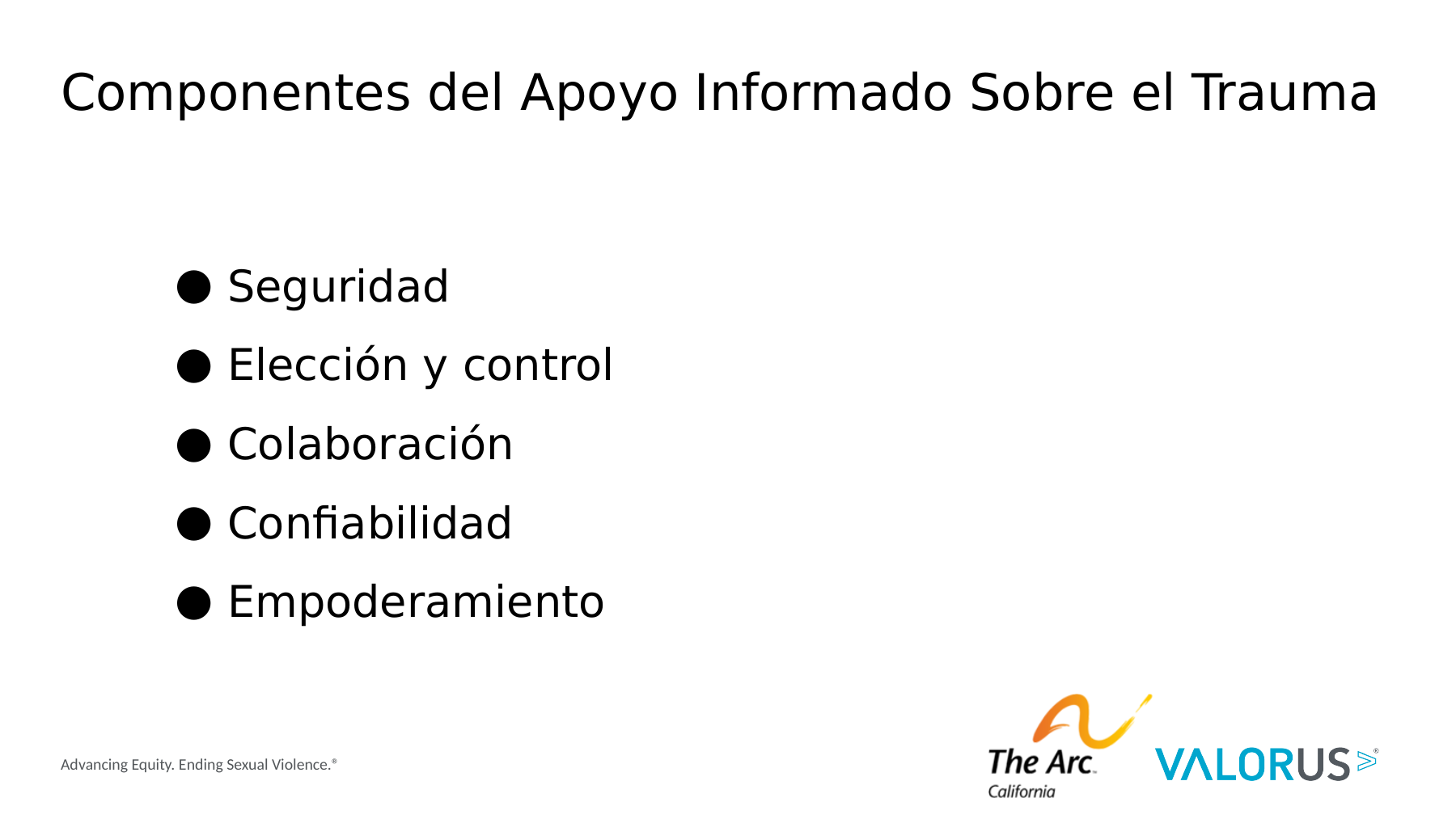

# Componentes del Apoyo Informado Sobre el Trauma

Seguridad
Elección y control
Colaboración
Confiabilidad
Empoderamiento